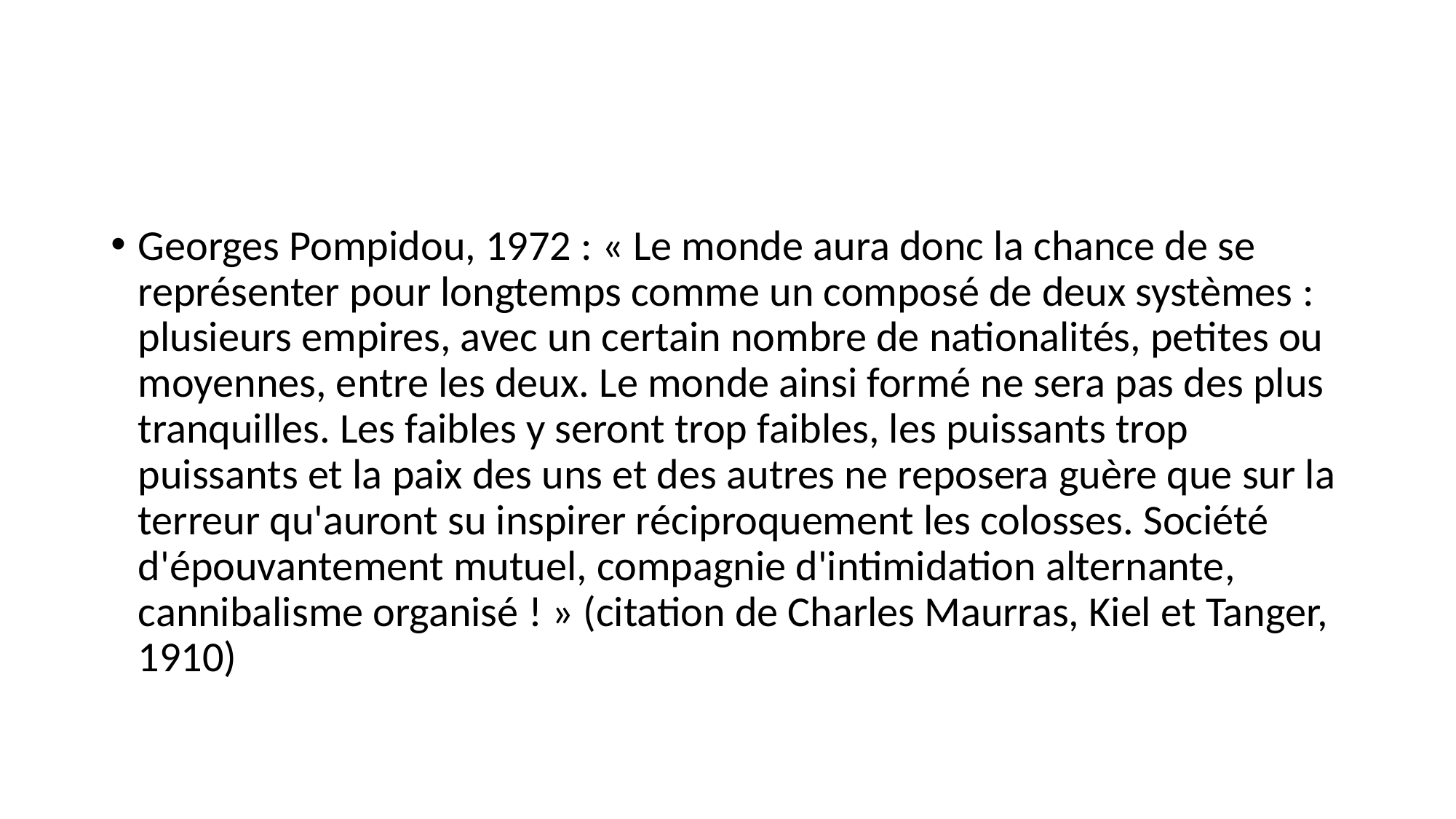

#
Georges Pompidou, 1972 : « Le monde aura donc la chance de se représenter pour longtemps comme un composé de deux systèmes : plusieurs empires, avec un certain nombre de nationalités, petites ou moyennes, entre les deux. Le monde ainsi formé ne sera pas des plus tranquilles. Les faibles y seront trop faibles, les puissants trop puissants et la paix des uns et des autres ne reposera guère que sur la terreur qu'auront su inspirer réciproquement les colosses. Société d'épouvantement mutuel, compagnie d'intimidation alternante, cannibalisme organisé ! » (citation de Charles Maurras, Kiel et Tanger, 1910)